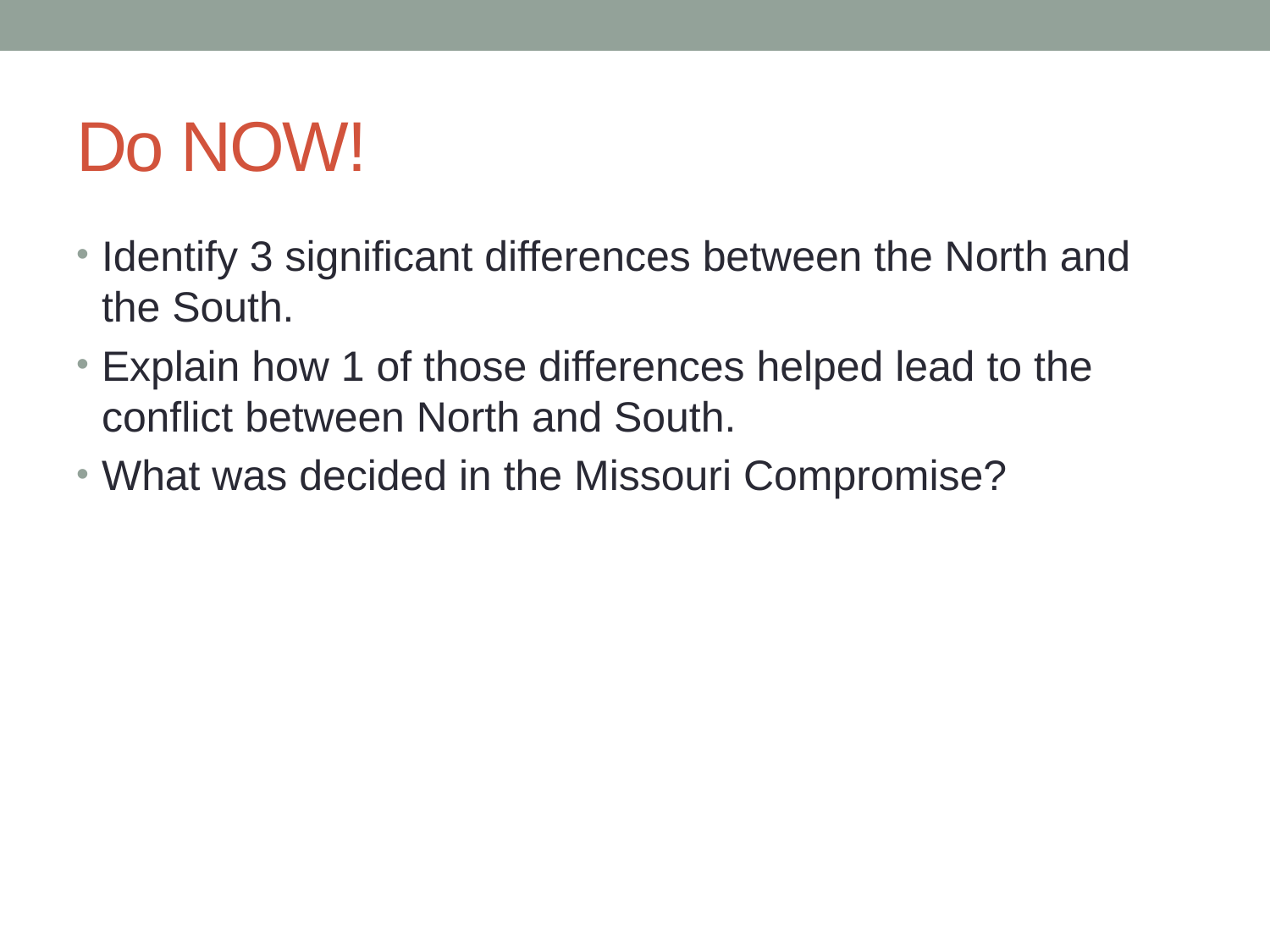

# Do NOW!
Identify 3 significant differences between the North and the South.
Explain how 1 of those differences helped lead to the conflict between North and South.
What was decided in the Missouri Compromise?